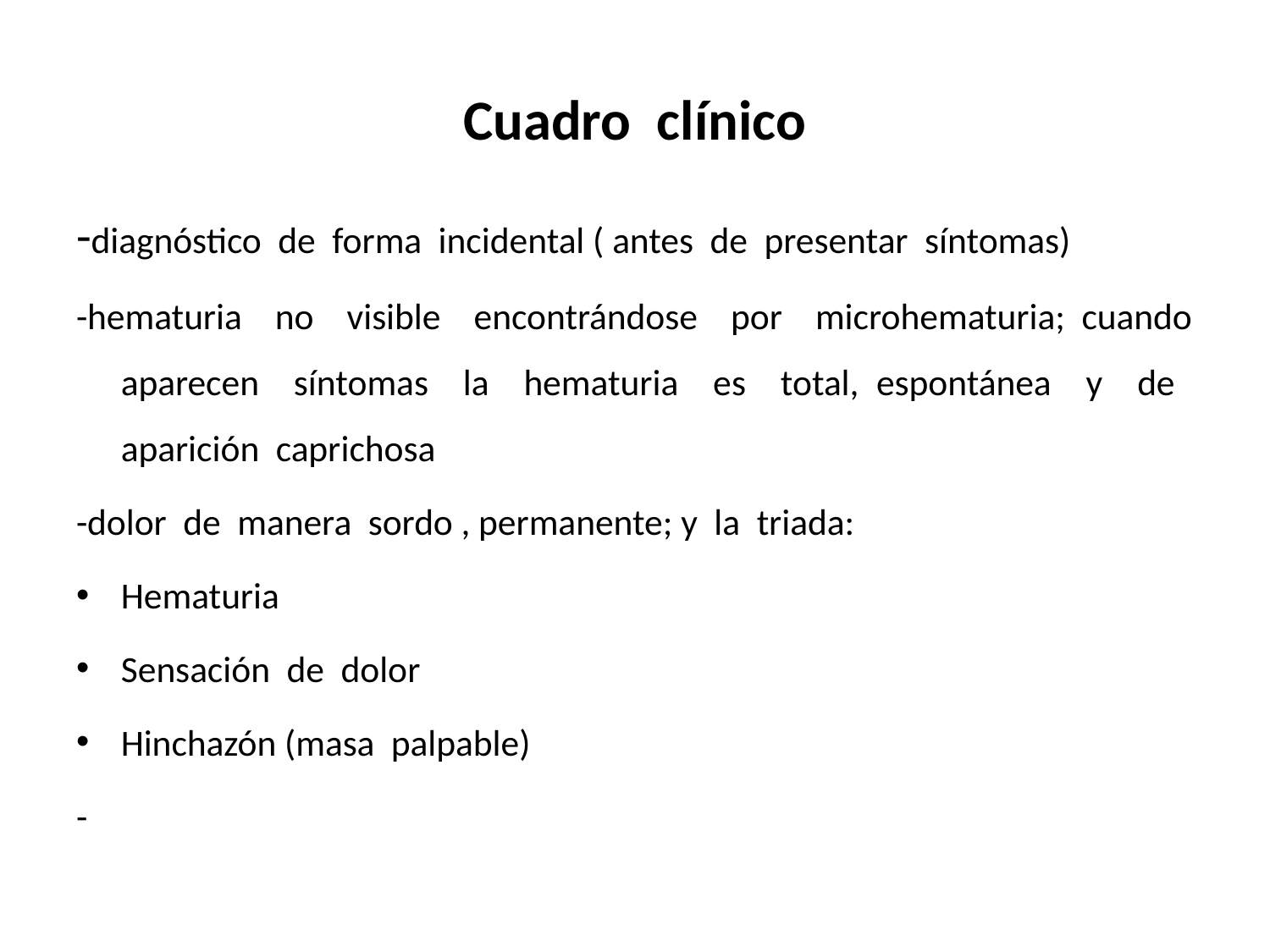

# Cuadro  clínico
-diagnóstico  de  forma  incidental ( antes  de  presentar  síntomas)
-hematuria  no  visible  encontrándose  por  microhematuria; cuando aparecen  síntomas  la  hematuria  es  total, espontánea  y  de  aparición  caprichosa
-dolor  de  manera  sordo , permanente; y  la  triada:
Hematuria
Sensación  de  dolor
Hinchazón (masa  palpable)
-